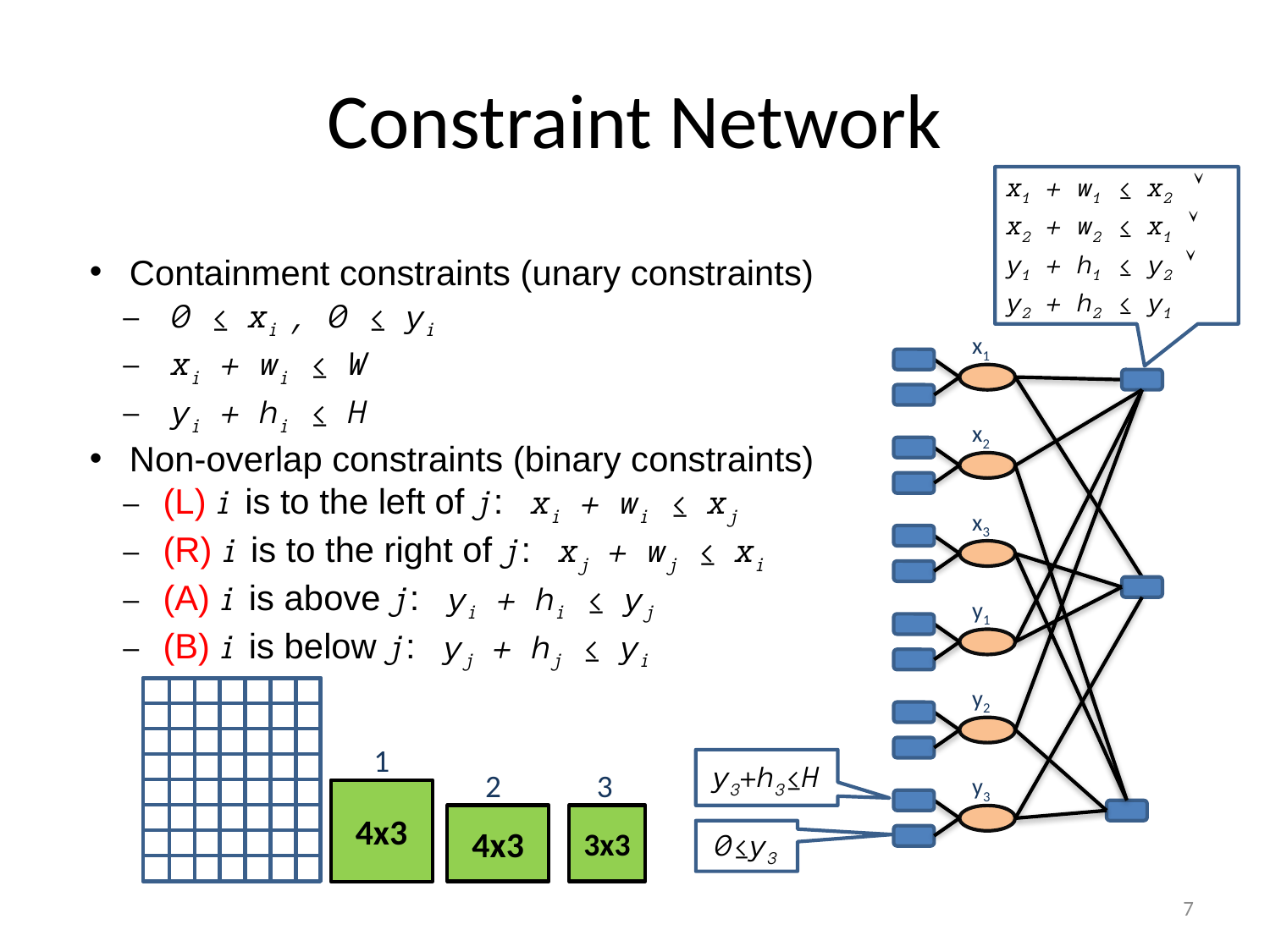

# Constraint Network
x1 + w1 ≤ x2  ∨
x2 + w2 ≤ x1 ∨
y1 + h1 ≤ y2  ∨  y2 + h2 ≤ y1
 Containment constraints (unary constraints)
  0 ≤ xi , 0 ≤ yi
 xi + wi ≤ W
 yi + hi ≤ H
 Non-overlap constraints (binary constraints)
 (L) i is to the left of j:   xi + wi ≤ xj
 (R) i is to the right of j:   xj + wj ≤ xi
 (A) i is above j:   yi + hi ≤ yj
 (B) i is below j:   yj + hj ≤ yi
x1

x2

x3

y1

y2

1
y3+h3≤H
0≤y3
2
3
y3
4x3

4x3
3x3
7